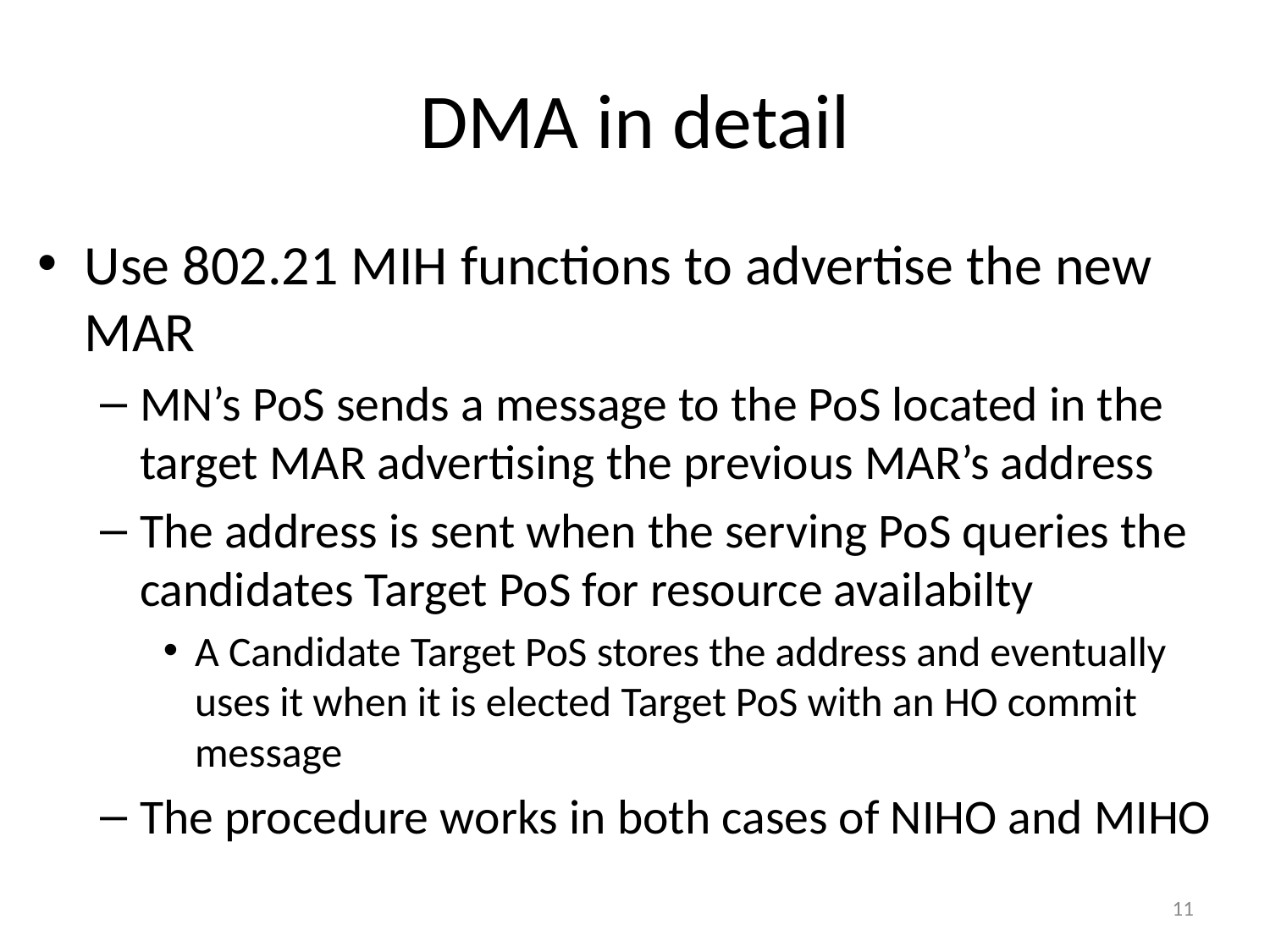

# DMA in detail
Use 802.21 MIH functions to advertise the new MAR
MN’s PoS sends a message to the PoS located in the target MAR advertising the previous MAR’s address
The address is sent when the serving PoS queries the candidates Target PoS for resource availabilty
A Candidate Target PoS stores the address and eventually uses it when it is elected Target PoS with an HO commit message
The procedure works in both cases of NIHO and MIHO
11